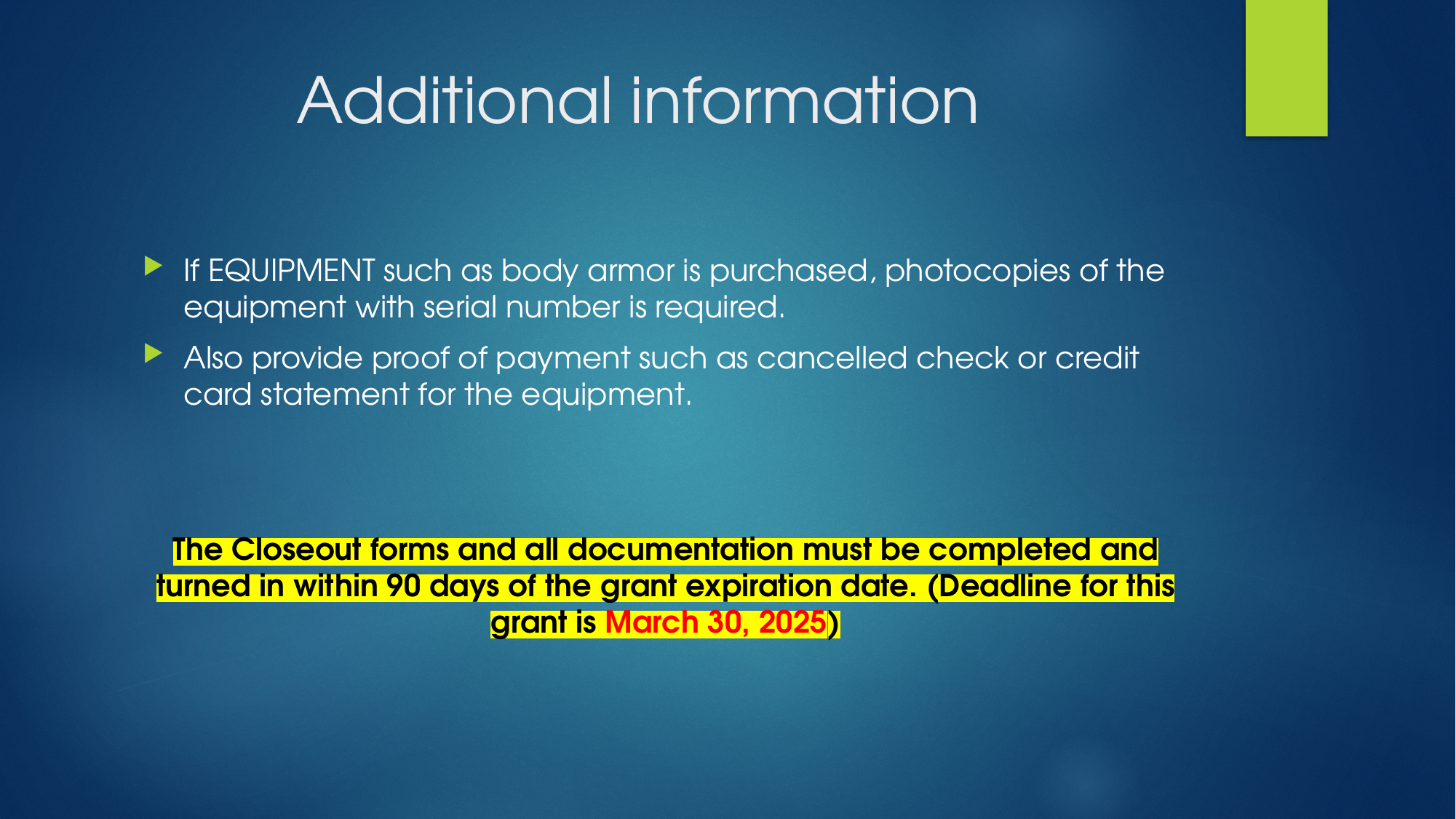

# Additional information
If EQUIPMENT such as body armor is purchased, photocopies of the equipment with serial number is required.
Also provide proof of payment such as cancelled check or credit card statement for the equipment.

The Closeout forms and all documentation must be completed and turned in within 90 days of the grant expiration date. (Deadline for this grant is March 30, 2025)